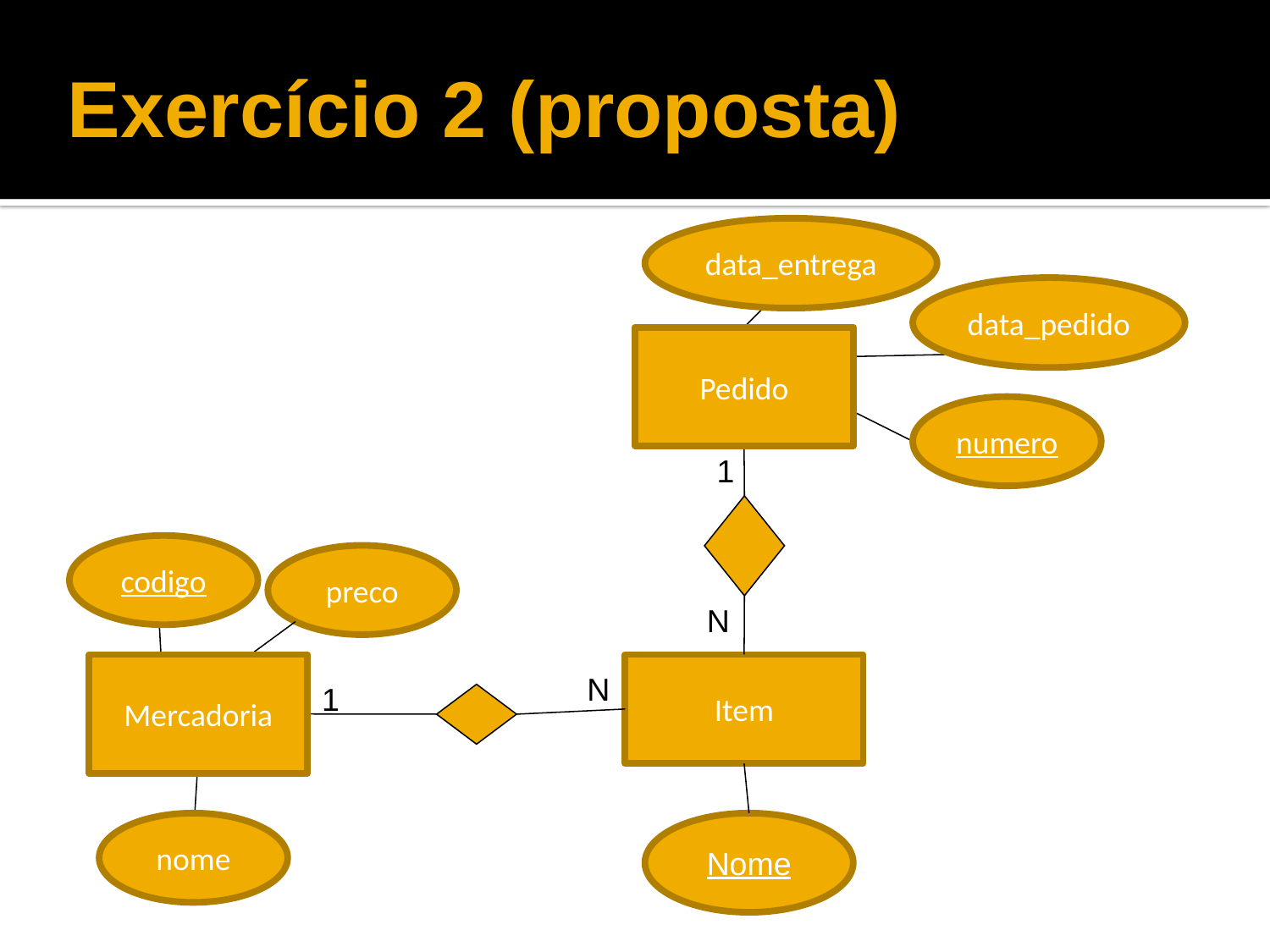

# Exercício 2 (proposta)
data_entrega
data_pedido
Pedido
numero
1

codigo
preco
N
Mercadoria
Item
N
1

nome
Nome